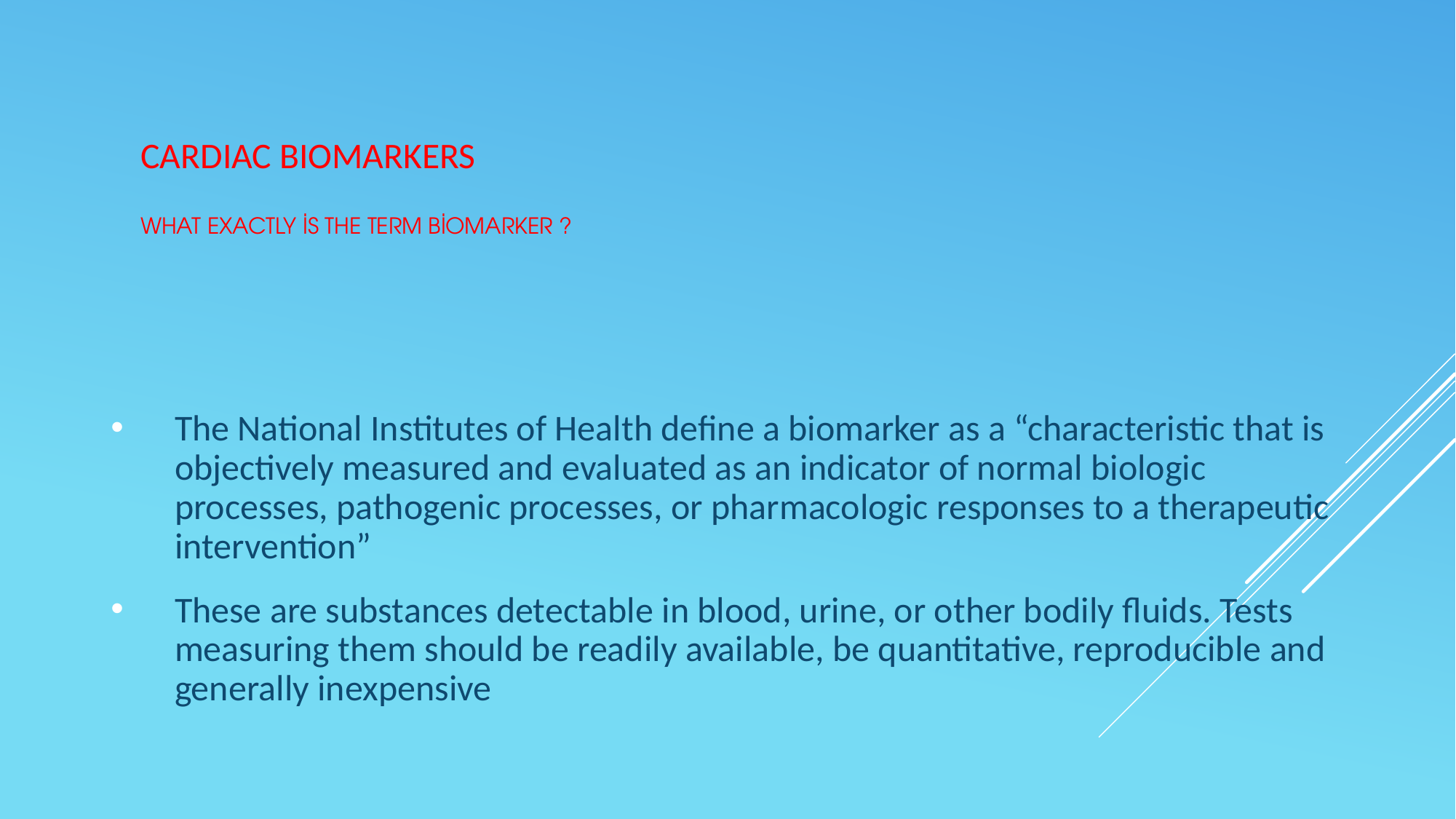

# CARDIAC BIOMARKERS What exactly is the term biomarker ?
The National Institutes of Health define a biomarker as a “characteristic that is objectively measured and evaluated as an indicator of normal biologic processes, pathogenic processes, or pharmacologic responses to a therapeutic intervention”
These are substances detectable in blood, urine, or other bodily fluids. Tests measuring them should be readily available, be quantitative, reproducible and generally inexpensive